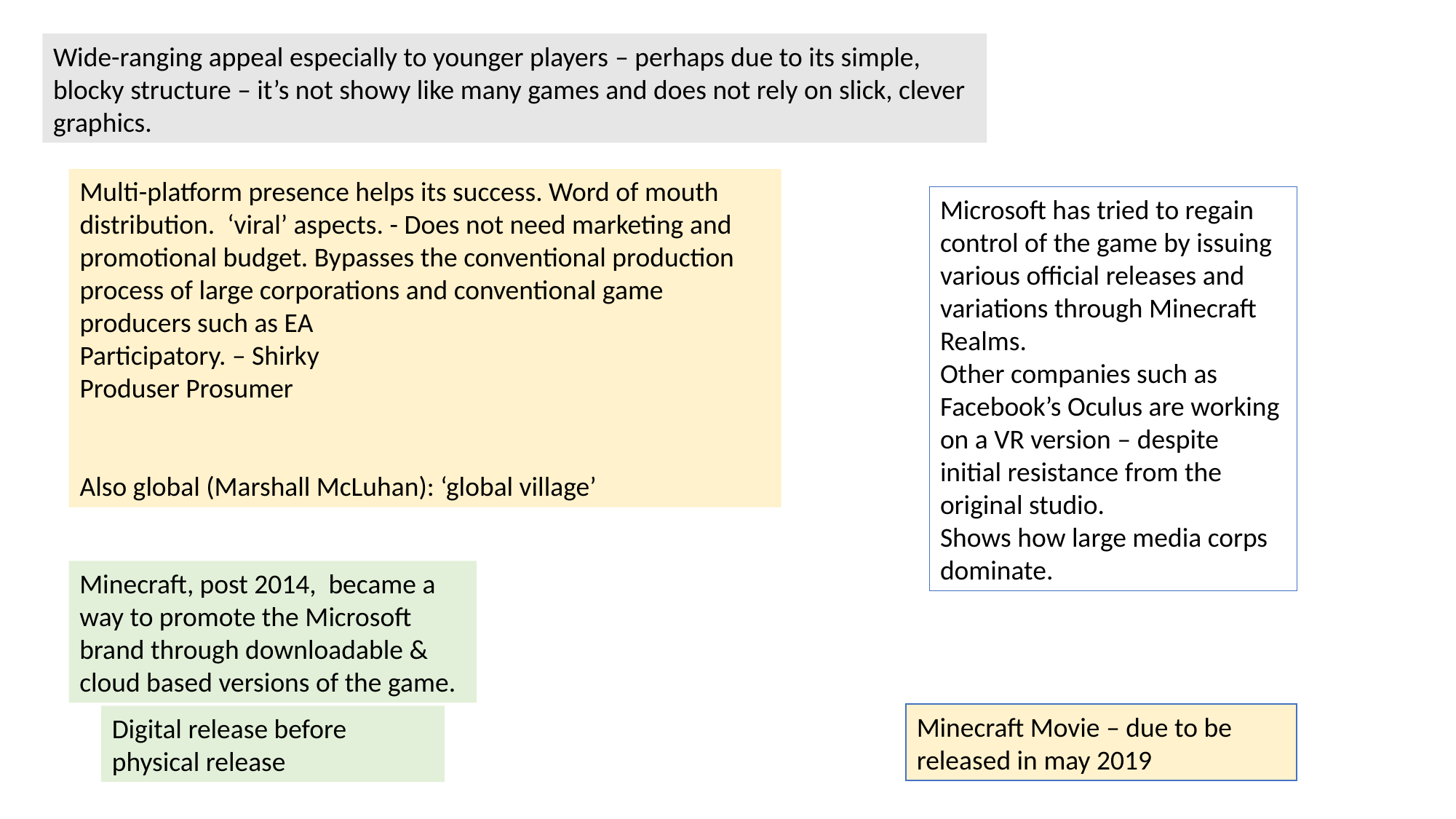

Wide-ranging appeal especially to younger players – perhaps due to its simple, blocky structure – it’s not showy like many games and does not rely on slick, clever graphics.
Multi-platform presence helps its success. Word of mouth distribution.  ‘viral’ aspects. - Does not need marketing and promotional budget. Bypasses the conventional production process of large corporations and conventional game producers such as EA
Participatory. – Shirky
Produser Prosumer

Also global (Marshall McLuhan): ‘global village’
Microsoft has tried to regain control of the game by issuing various official releases and variations through Minecraft Realms.
Other companies such as Facebook’s Oculus are working on a VR version – despite initial resistance from the original studio.
Shows how large media corps dominate.
Minecraft, post 2014,  became a way to promote the Microsoft brand through downloadable &  cloud based versions of the game.
Minecraft Movie – due to be released in may 2019
Digital release before physical release